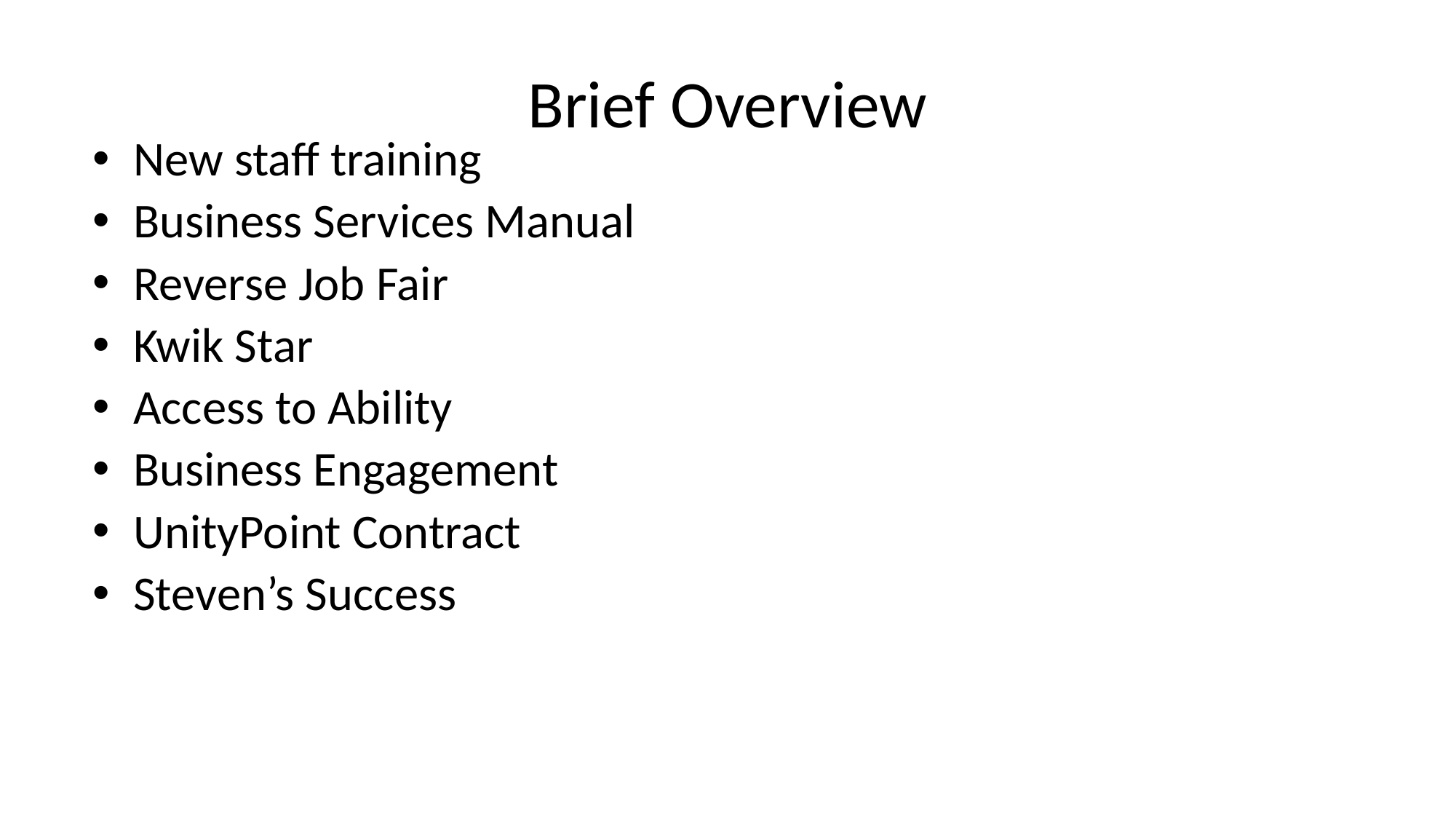

# Brief Overview
New staff training
Business Services Manual
Reverse Job Fair
Kwik Star
Access to Ability
Business Engagement
UnityPoint Contract
Steven’s Success